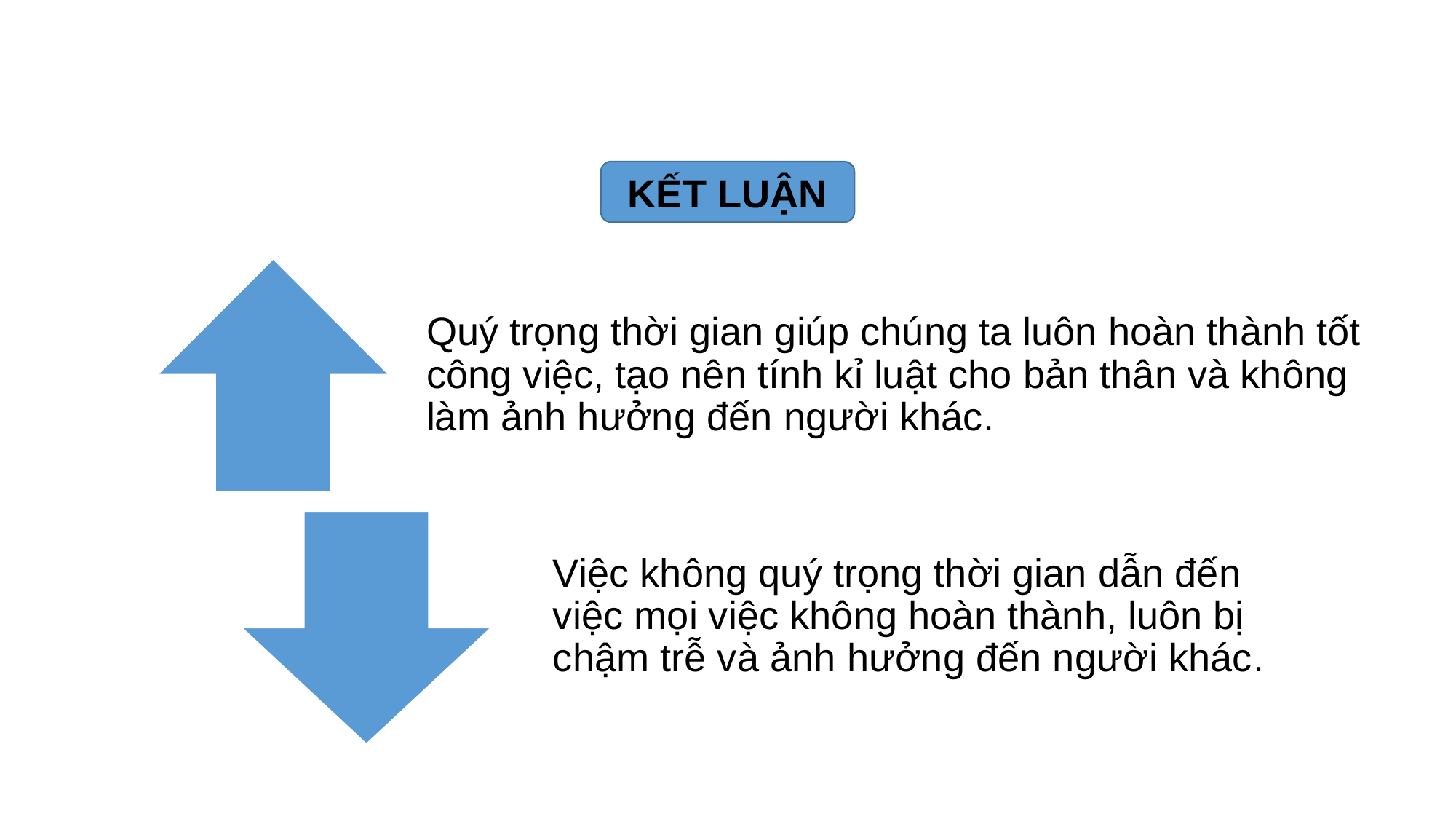

KẾT LUẬN
Quý trọng thời gian giúp chúng ta luôn hoàn thành tốt công việc, tạo nên tính kỉ luật cho bản thân và không làm ảnh hưởng đến người khác.
Việc không quý trọng thời gian dẫn đến việc mọi việc không hoàn thành, luôn bị chậm trễ và ảnh hưởng đến người khác.